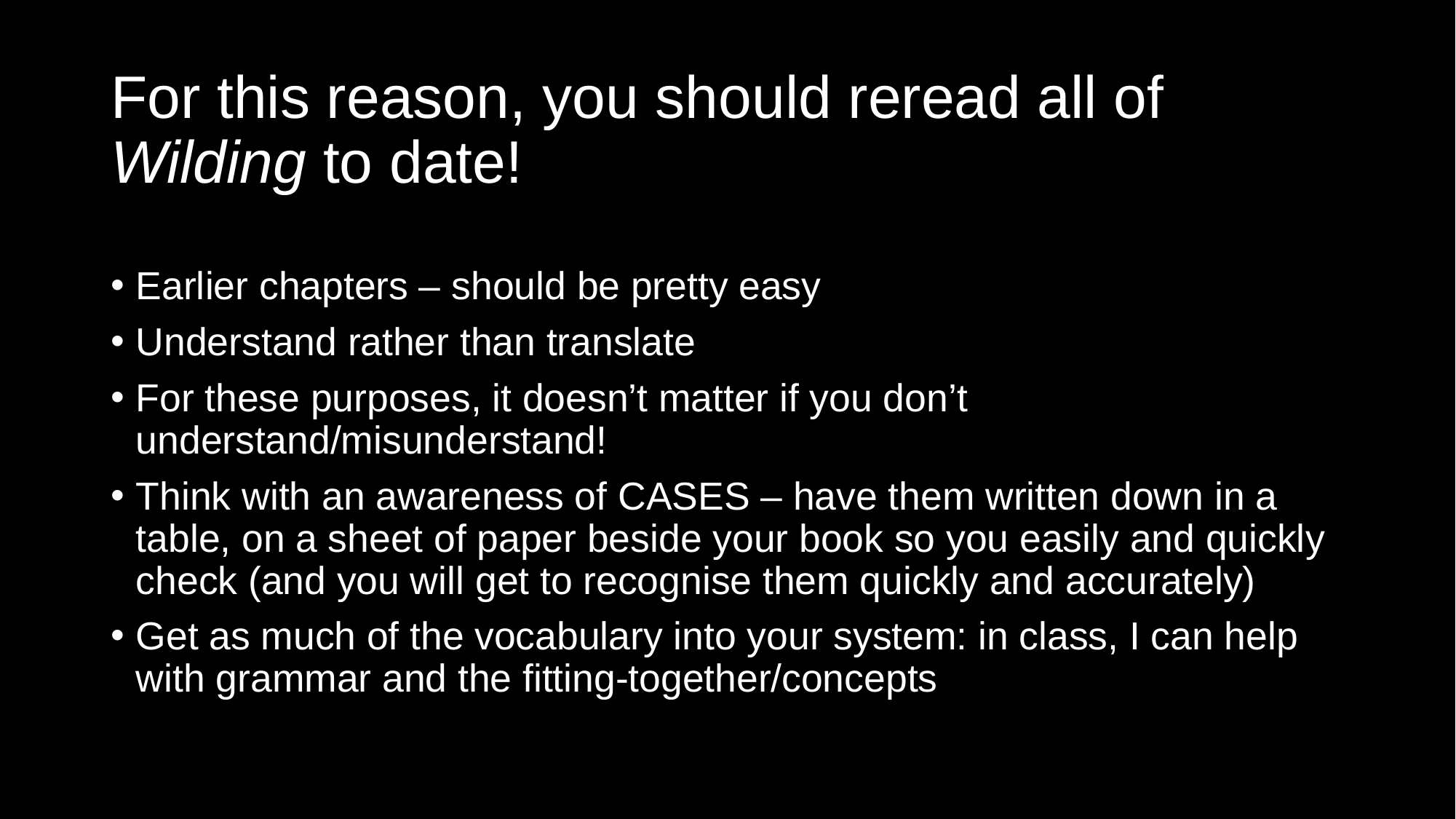

For this reason, you should reread all of Wilding to date!

Earlier chapters – should be pretty easy
Understand rather than translate
For these purposes, it doesn’t matter if you don’t understand/misunderstand!
Think with an awareness of CASES – have them written down in a table, on a sheet of paper beside your book so you easily and quickly check (and you will get to recognise them quickly and accurately)
Get as much of the vocabulary into your system: in class, I can help with grammar and the fitting-together/concepts